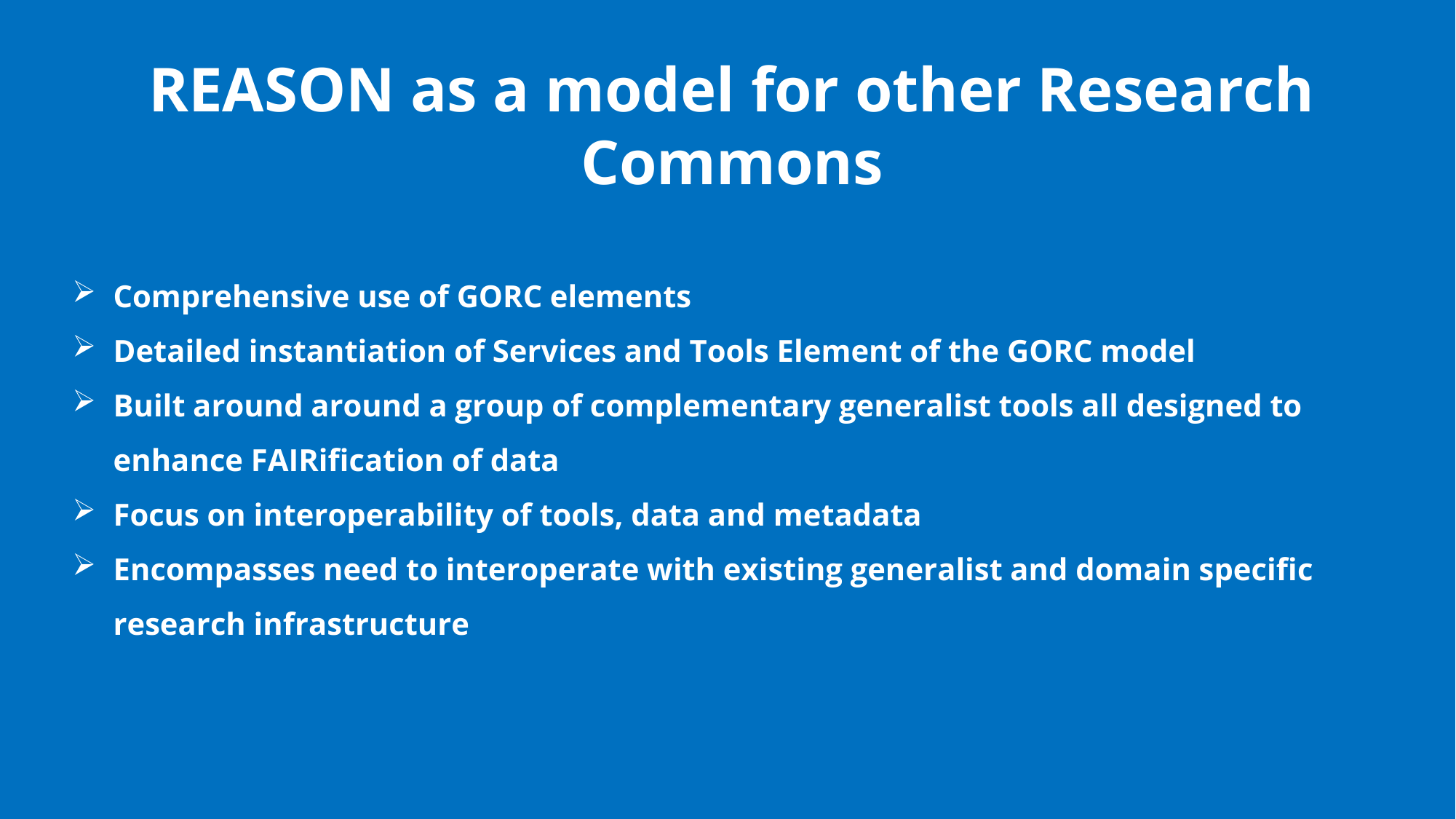

REASON as a model for other Research Commons

Comprehensive use of GORC elements
Detailed instantiation of Services and Tools Element of the GORC model
Built around around a group of complementary generalist tools all designed to enhance FAIRification of data
Focus on interoperability of tools, data and metadata
Encompasses need to interoperate with existing generalist and domain specific research infrastructure